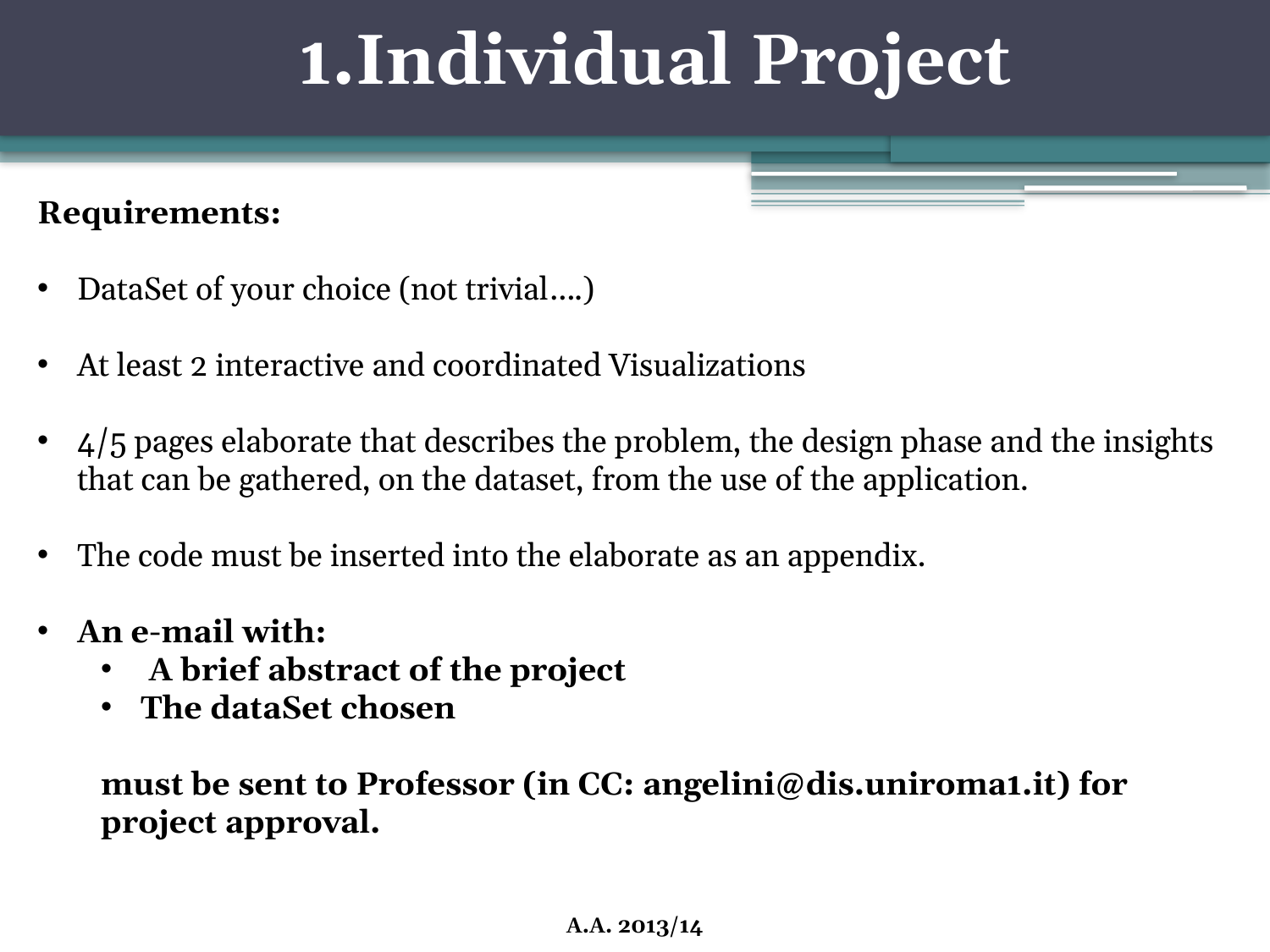

1.Individual Project
Requirements:

DataSet of your choice (not trivial….)

At least 2 interactive and coordinated Visualizations

4/5 pages elaborate that describes the problem, the design phase and the insights that can be gathered, on the dataset, from the use of the application.

The code must be inserted into the elaborate as an appendix.

An e-mail with:
 A brief abstract of the project
The dataSet chosen

must be sent to Professor (in CC: angelini@dis.uniroma1.it) for project approval.

A.A. 2013/14